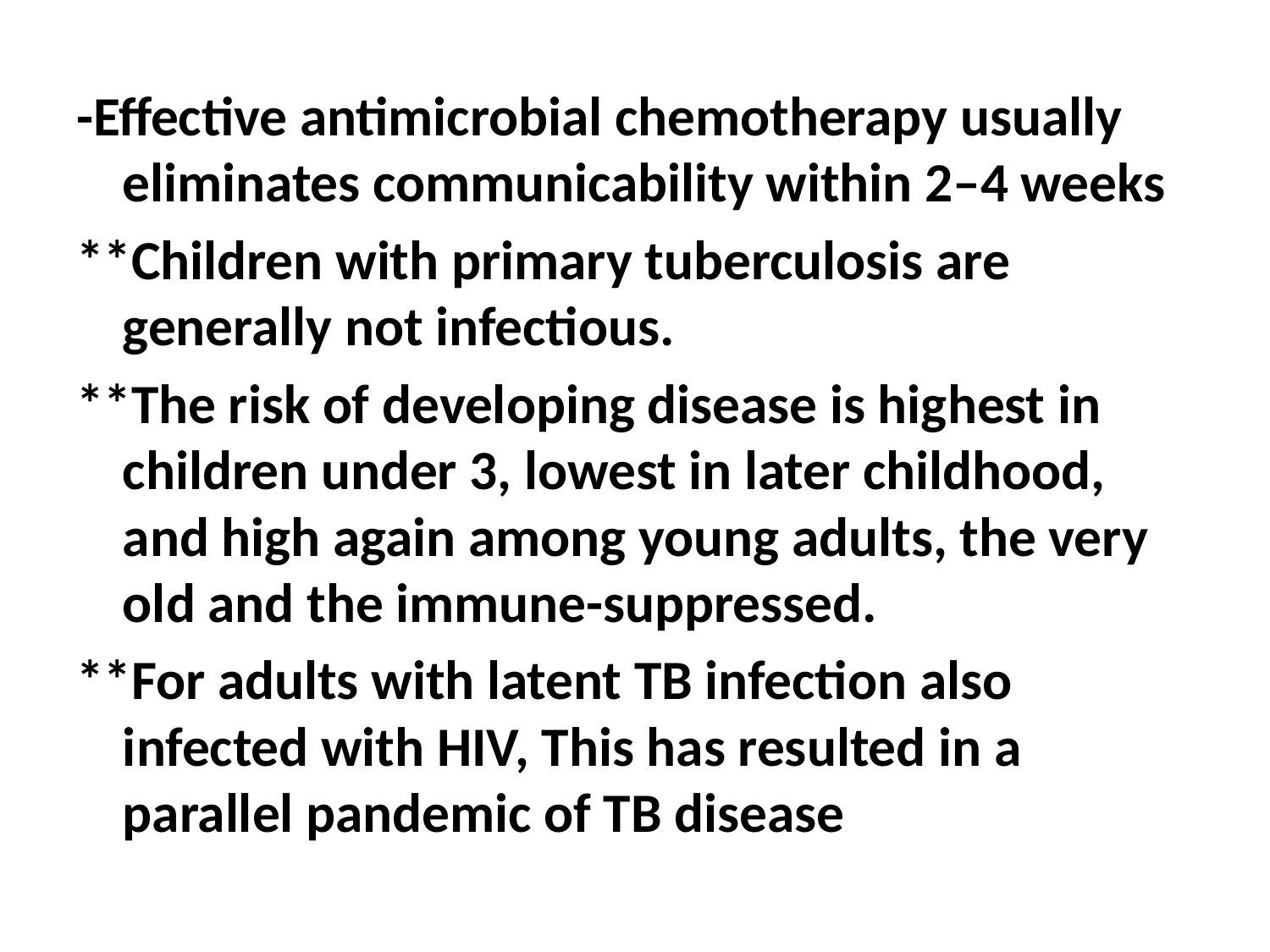

-Effective antimicrobial chemotherapy usually eliminates communicability within 2–4 weeks
**Children with primary tuberculosis are generally not infectious.
**The risk of developing disease is highest in children under 3, lowest in later childhood, and high again among young adults, the very old and the immune-suppressed.
**For adults with latent TB infection also infected with HIV, This has resulted in a parallel pandemic of TB disease